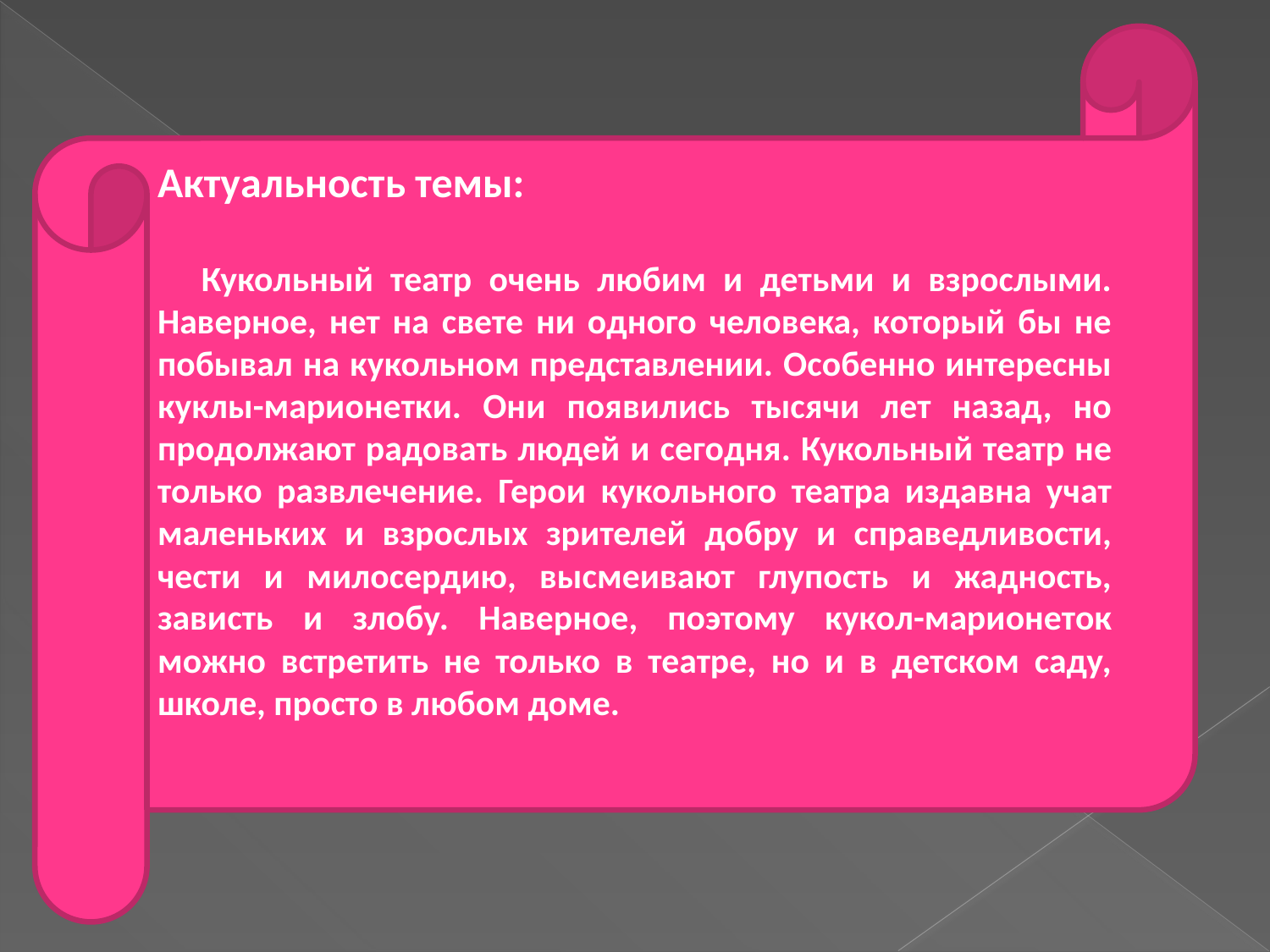

Актуальность темы:

   Кукольный театр очень любим и детьми и взрослыми. Наверное, нет на свете ни одного человека, который бы не побывал на кукольном представлении. Особенно интересны куклы-марионетки. Они появились тысячи лет назад, но продолжают радовать людей и сегодня. Кукольный театр не только развлечение. Герои кукольного театра издавна учат маленьких и взрослых зрителей добру и справедливости, чести и милосердию, высмеивают глупость и жадность, зависть и злобу. Наверное, поэтому кукол-марионеток можно встретить не только в театре, но и в детском саду, школе, просто в любом доме.